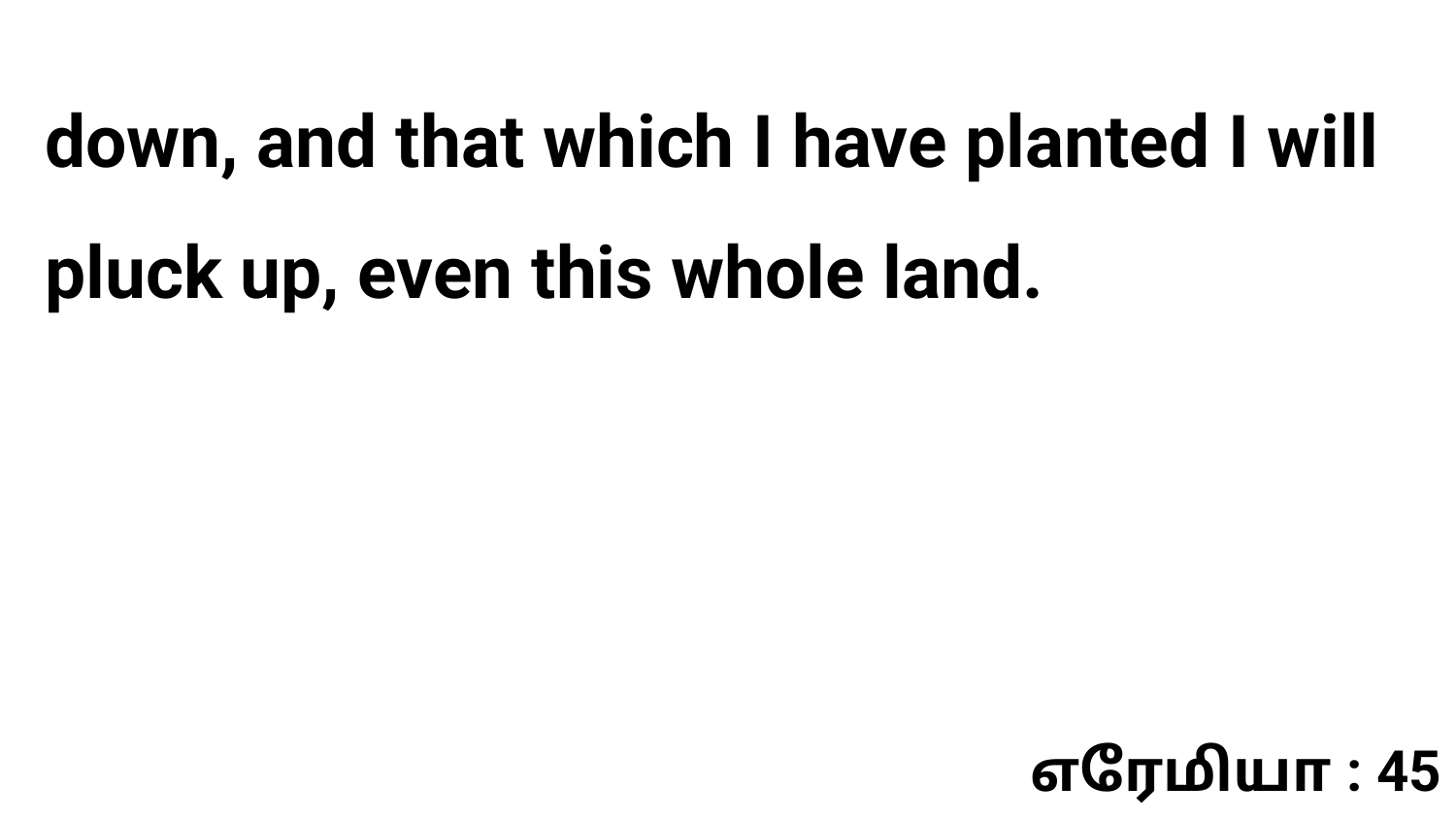

down, and that which I have planted I will pluck up, even this whole land.
எரேமியா : 45